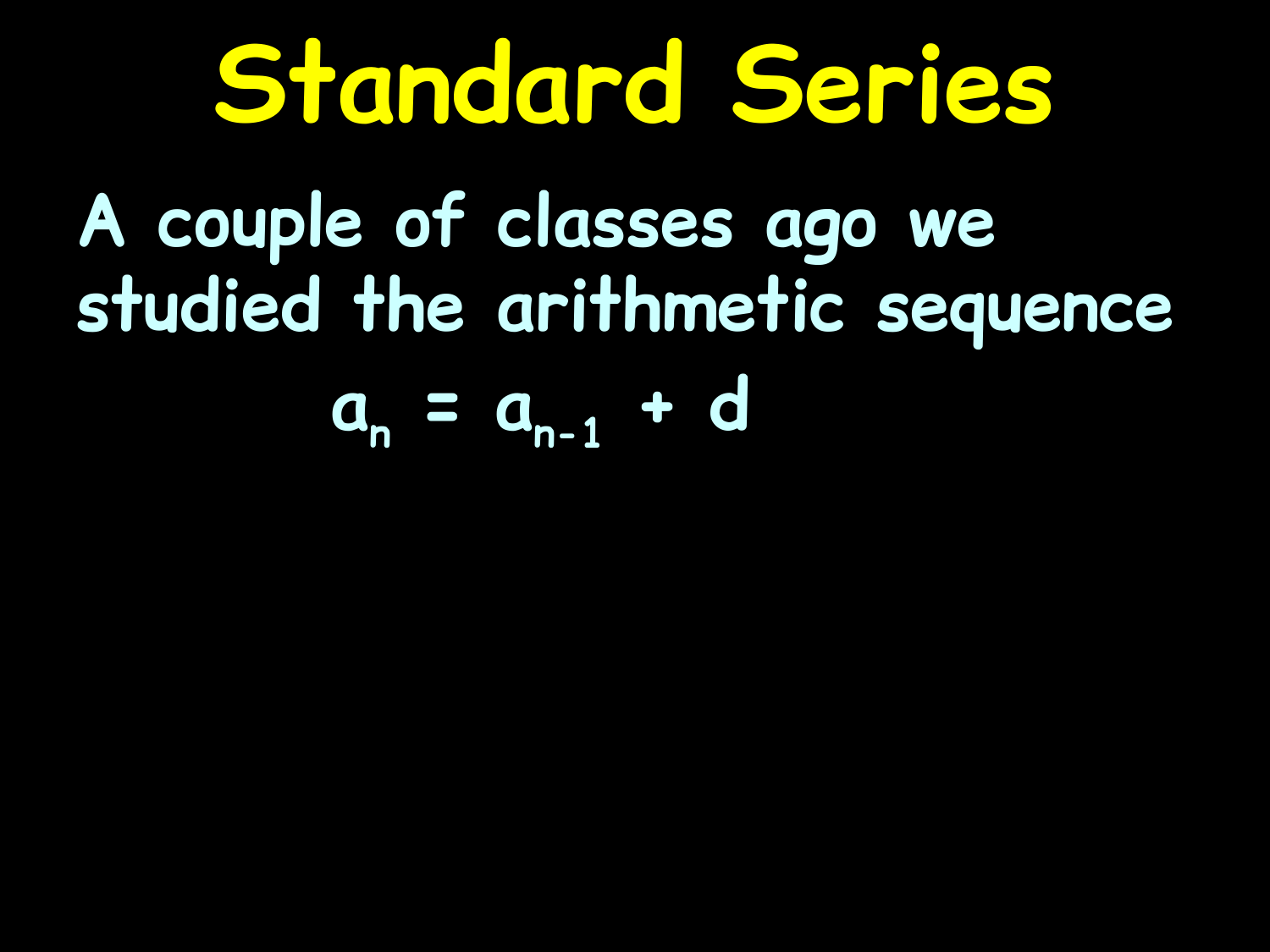

# Standard Series
A couple of classes ago we studied the arithmetic sequence
		an = an-1 + d